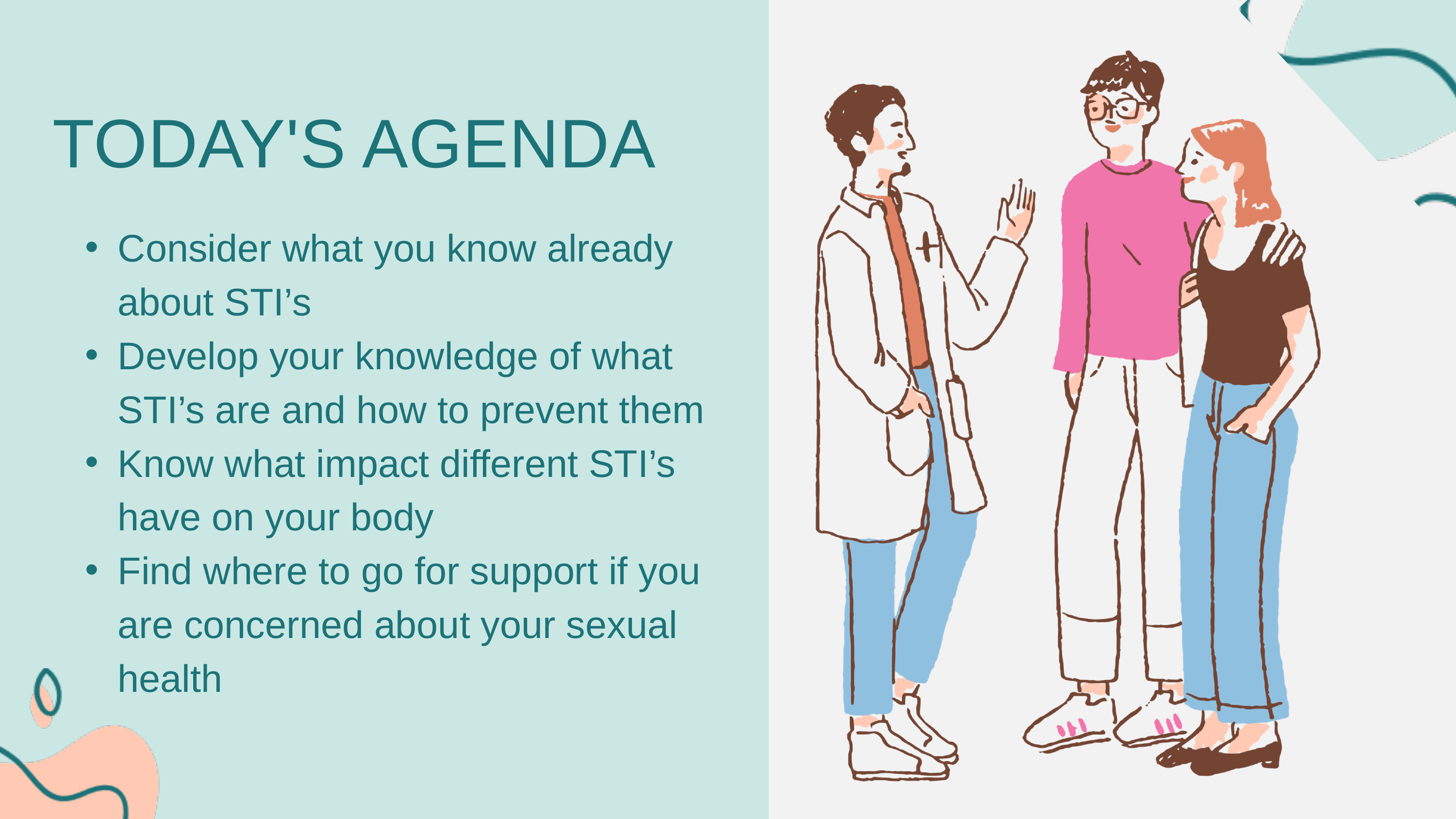

TODAY'S AGENDA
Consider what you know already about STI’s
Develop your knowledge of what STI’s are and how to prevent them
Know what impact different STI’s have on your body
Find where to go for support if you are concerned about your sexual health